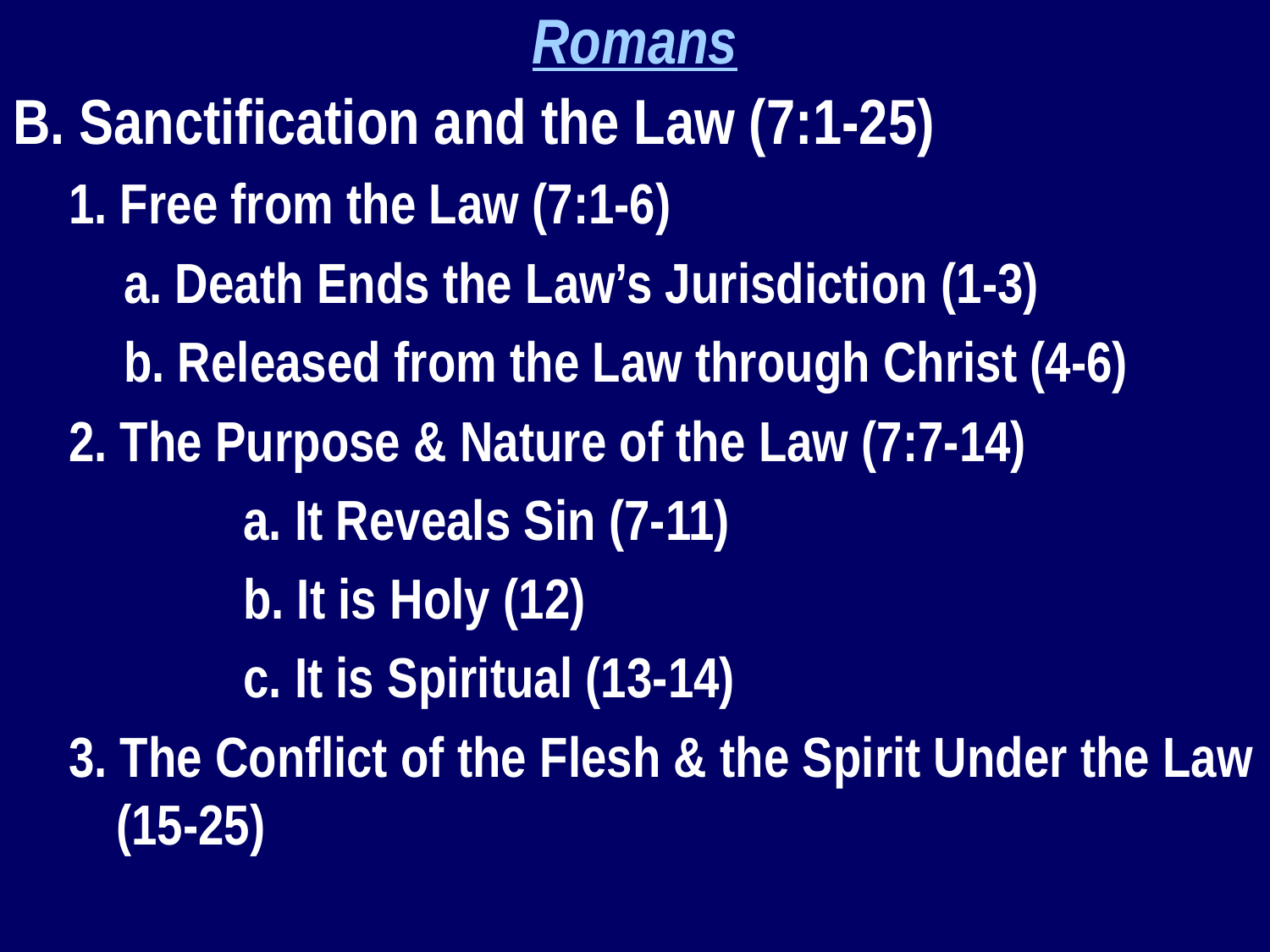

Romans
B. Sanctification and the Law (7:1-25)
1. Free from the Law (7:1-6)
a. Death Ends the Law’s Jurisdiction (1-3)
b. Released from the Law through Christ (4-6)
2. The Purpose & Nature of the Law (7:7-14)
		a. It Reveals Sin (7-11)
		b. It is Holy (12)
		c. It is Spiritual (13-14)
3. The Conflict of the Flesh & the Spirit Under the Law (15-25)